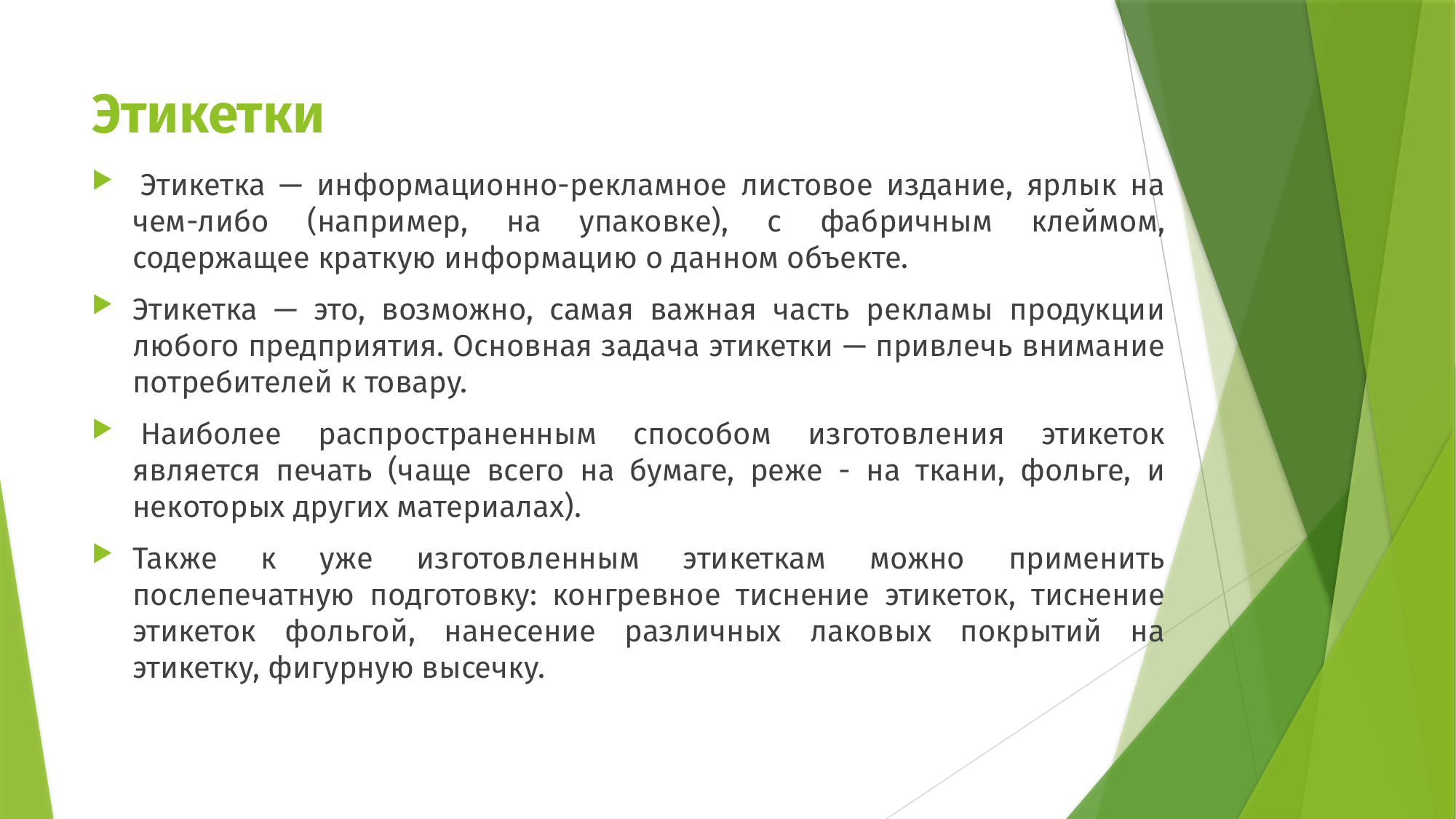

# Этикетки
 Этикетка — информационно-рекламное листовое издание, ярлык на чем-либо (например, на упаковке), с фабричным клеймом, содержащее краткую информацию о данном объекте.
Этикетка — это, возможно, самая важная часть рекламы продукции любого предприятия. Основная задача этикетки — привлечь внимание потребителей к товару.
 Наиболее распространенным способом изготовления этикеток является печать (чаще всего на бумаге, реже - на ткани, фольге, и некоторых других материалах).
Также к уже изготовленным этикеткам можно применить послепечатную подготовку: конгревное тиснение этикеток, тиснение этикеток фольгой, нанесение различных лаковых покрытий на этикетку, фигурную высечку.